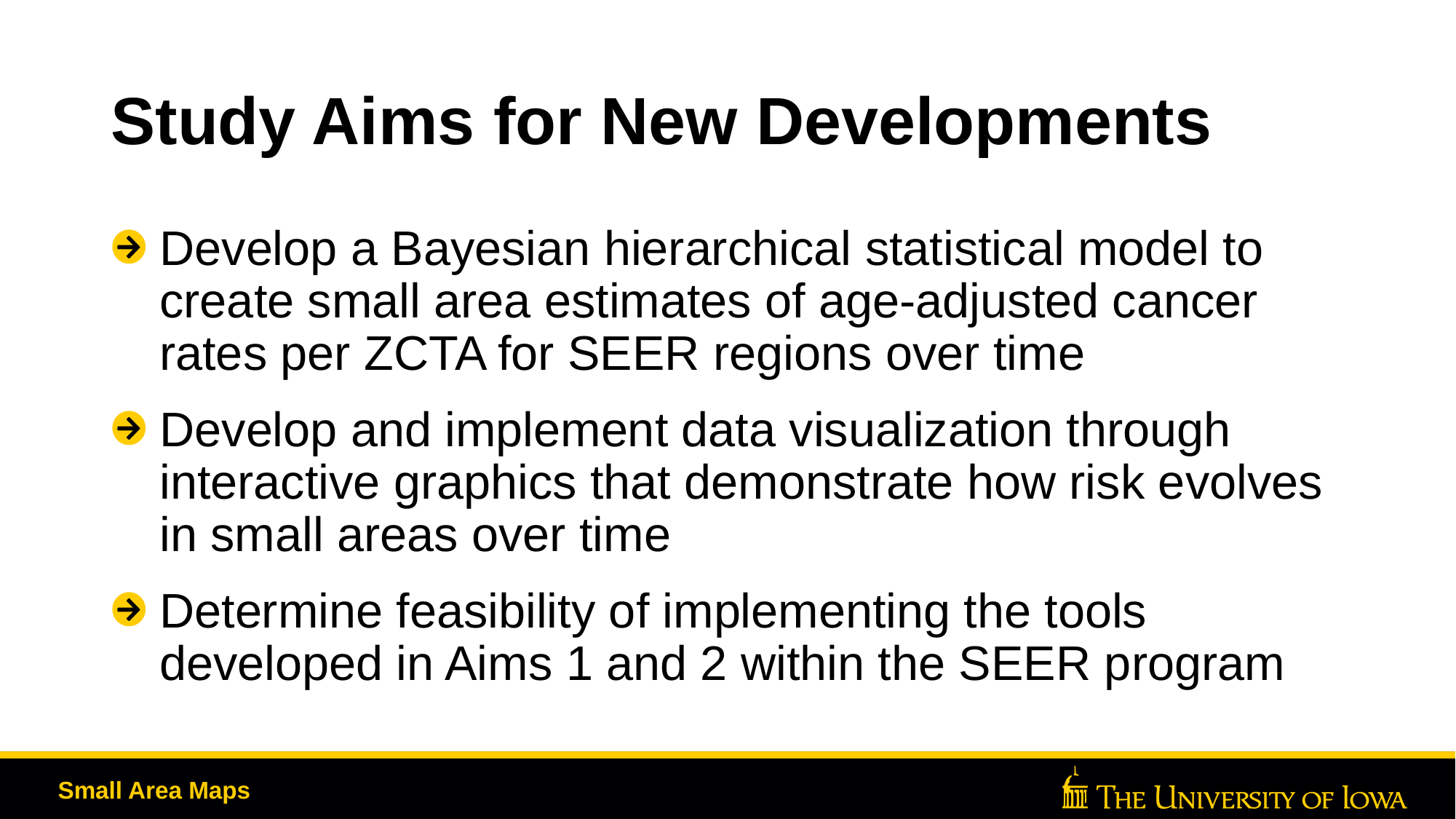

# Study Aims for New Developments
Develop a Bayesian hierarchical statistical model to create small area estimates of age-adjusted cancer rates per ZCTA for SEER regions over time
Develop and implement data visualization through interactive graphics that demonstrate how risk evolves in small areas over time
Determine feasibility of implementing the tools developed in Aims 1 and 2 within the SEER program
Small Area Maps